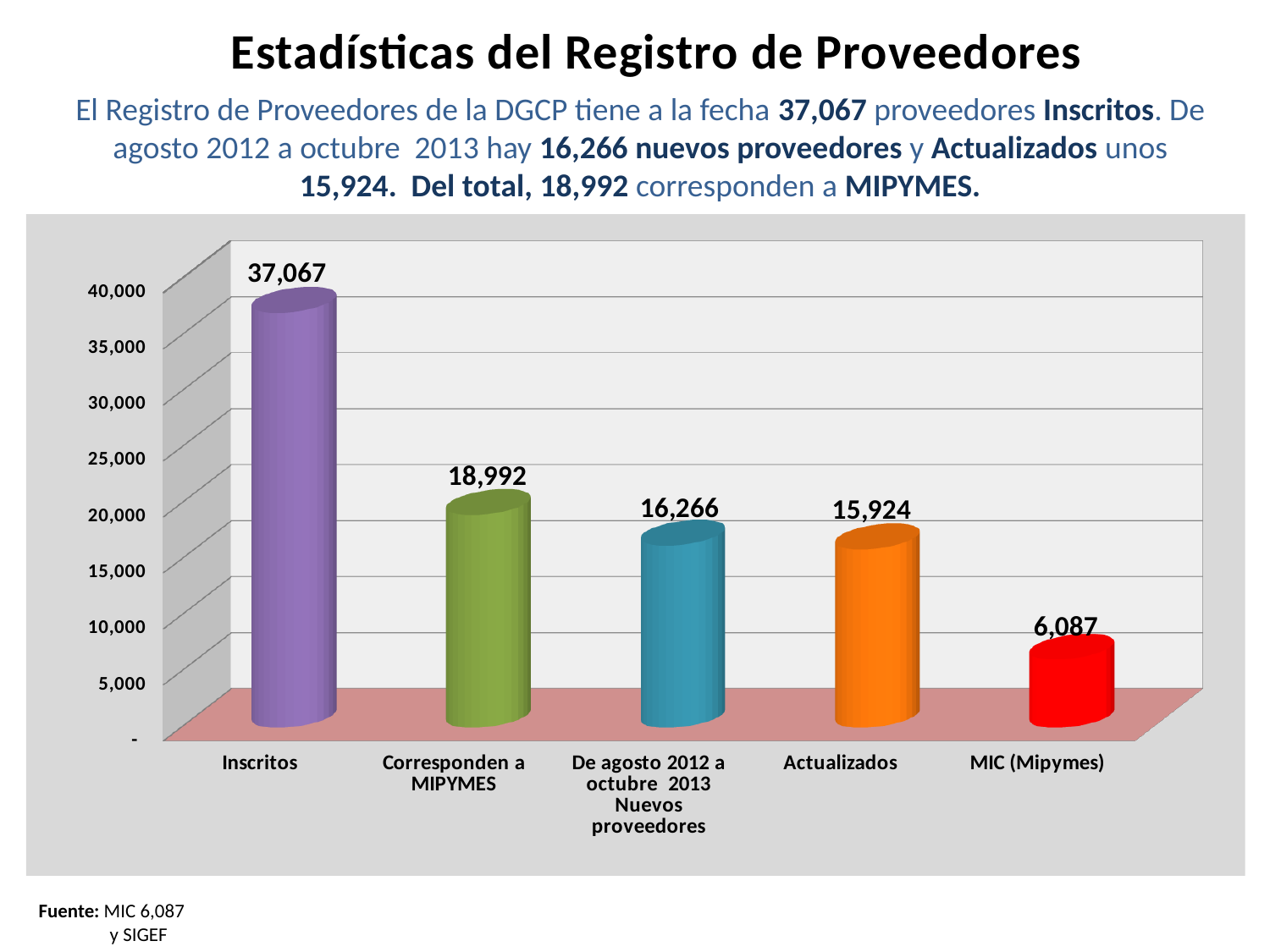

Estadísticas del Registro de Proveedores
El Registro de Proveedores de la DGCP tiene a la fecha 37,067 proveedores Inscritos. De agosto 2012 a octubre  2013 hay 16,266 nuevos proveedores y Actualizados unos 15,924.  Del total, 18,992 corresponden a MIPYMES.

[unsupported chart]

Fuente: MIC 6,087
                y SIGEF